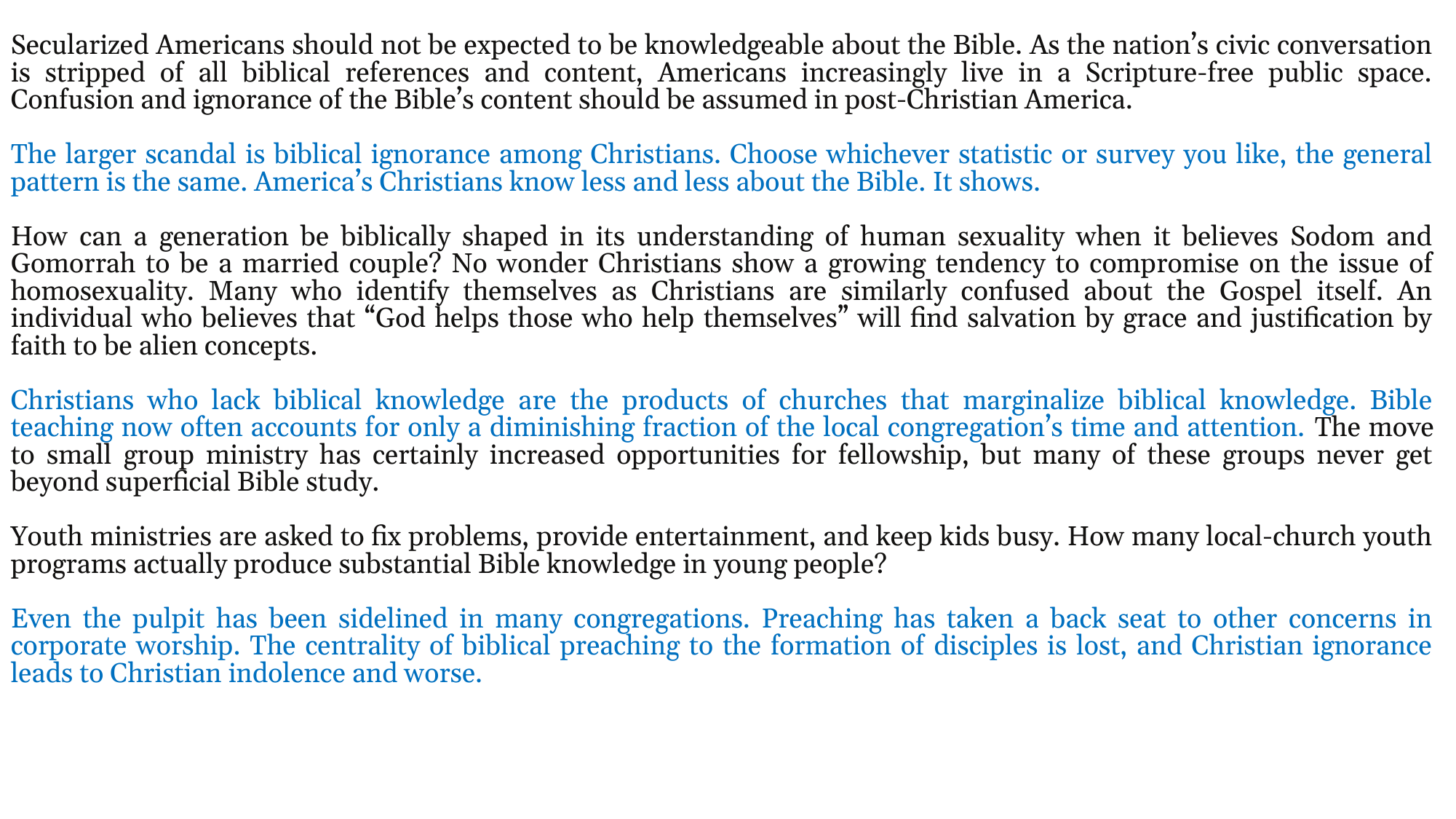

Secularized Americans should not be expected to be knowledgeable about the Bible. As the nation’s civic conversation is stripped of all biblical references and content, Americans increasingly live in a Scripture-free public space. Confusion and ignorance of the Bible’s content should be assumed in post-Christian America.

The larger scandal is biblical ignorance among Christians. Choose whichever statistic or survey you like, the general pattern is the same. America’s Christians know less and less about the Bible. It shows.

How can a generation be biblically shaped in its understanding of human sexuality when it believes Sodom and Gomorrah to be a married couple? No wonder Christians show a growing tendency to compromise on the issue of homosexuality. Many who identify themselves as Christians are similarly confused about the Gospel itself. An individual who believes that “God helps those who help themselves” will find salvation by grace and justification by faith to be alien concepts.

Christians who lack biblical knowledge are the products of churches that marginalize biblical knowledge. Bible teaching now often accounts for only a diminishing fraction of the local congregation’s time and attention. The move to small group ministry has certainly increased opportunities for fellowship, but many of these groups never get beyond superficial Bible study.

Youth ministries are asked to fix problems, provide entertainment, and keep kids busy. How many local-church youth programs actually produce substantial Bible knowledge in young people?

Even the pulpit has been sidelined in many congregations. Preaching has taken a back seat to other concerns in corporate worship. The centrality of biblical preaching to the formation of disciples is lost, and Christian ignorance leads to Christian indolence and worse.